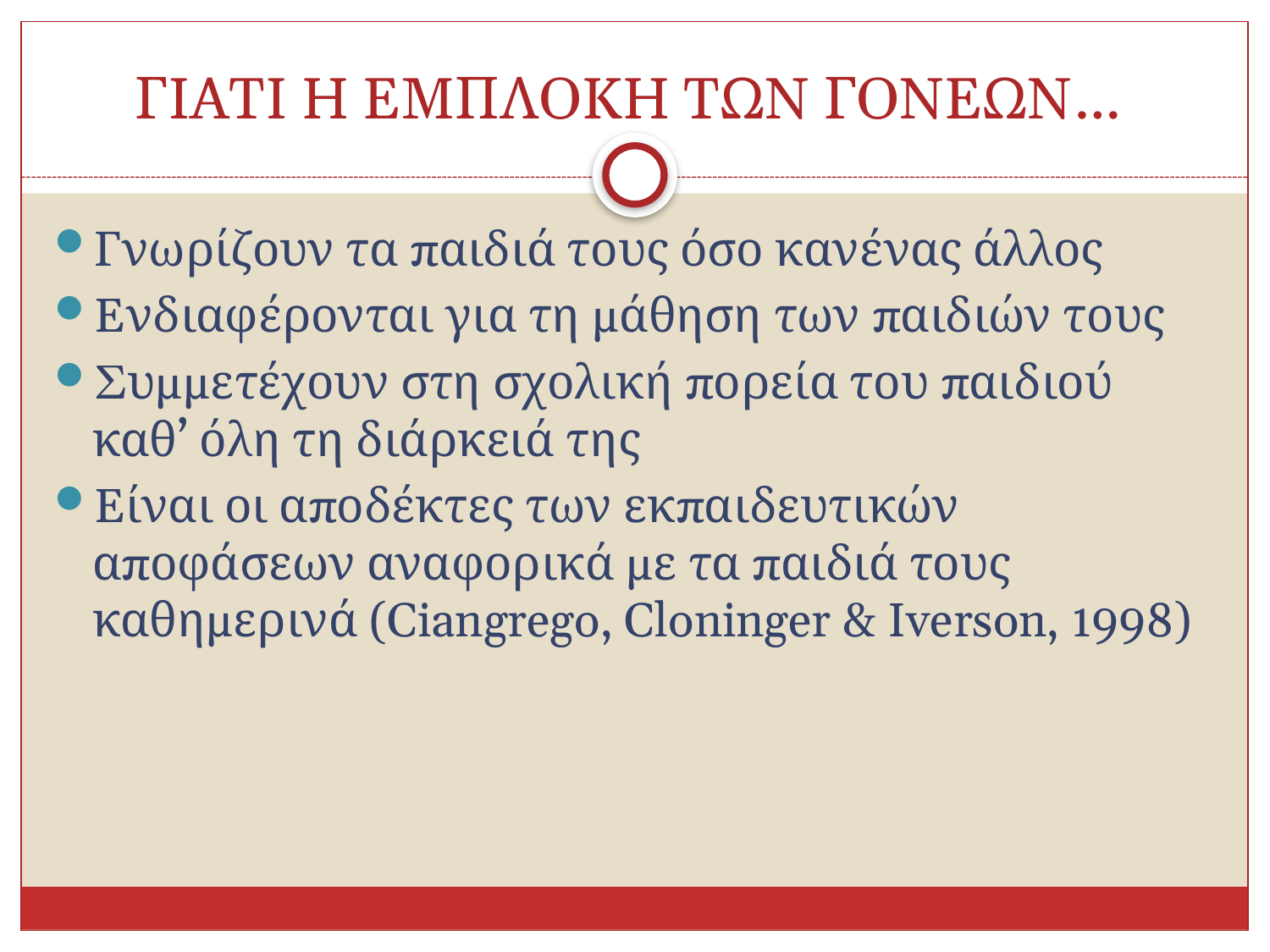

# ΓΙΑΤΙ Η ΕΜΠΛΟΚΗ ΤΩΝ ΓΟΝΕΩΝ…
Γνωρίζουν τα παιδιά τους όσο κανένας άλλος
Ενδιαφέρονται για τη μάθηση των παιδιών τους
Συμμετέχουν στη σχολική πορεία του παιδιού καθ’ όλη τη διάρκειά της
Είναι οι αποδέκτες των εκπαιδευτικών αποφάσεων αναφορικά με τα παιδιά τους καθημερινά (Ciangrego, Cloninger & Iverson, 1998)